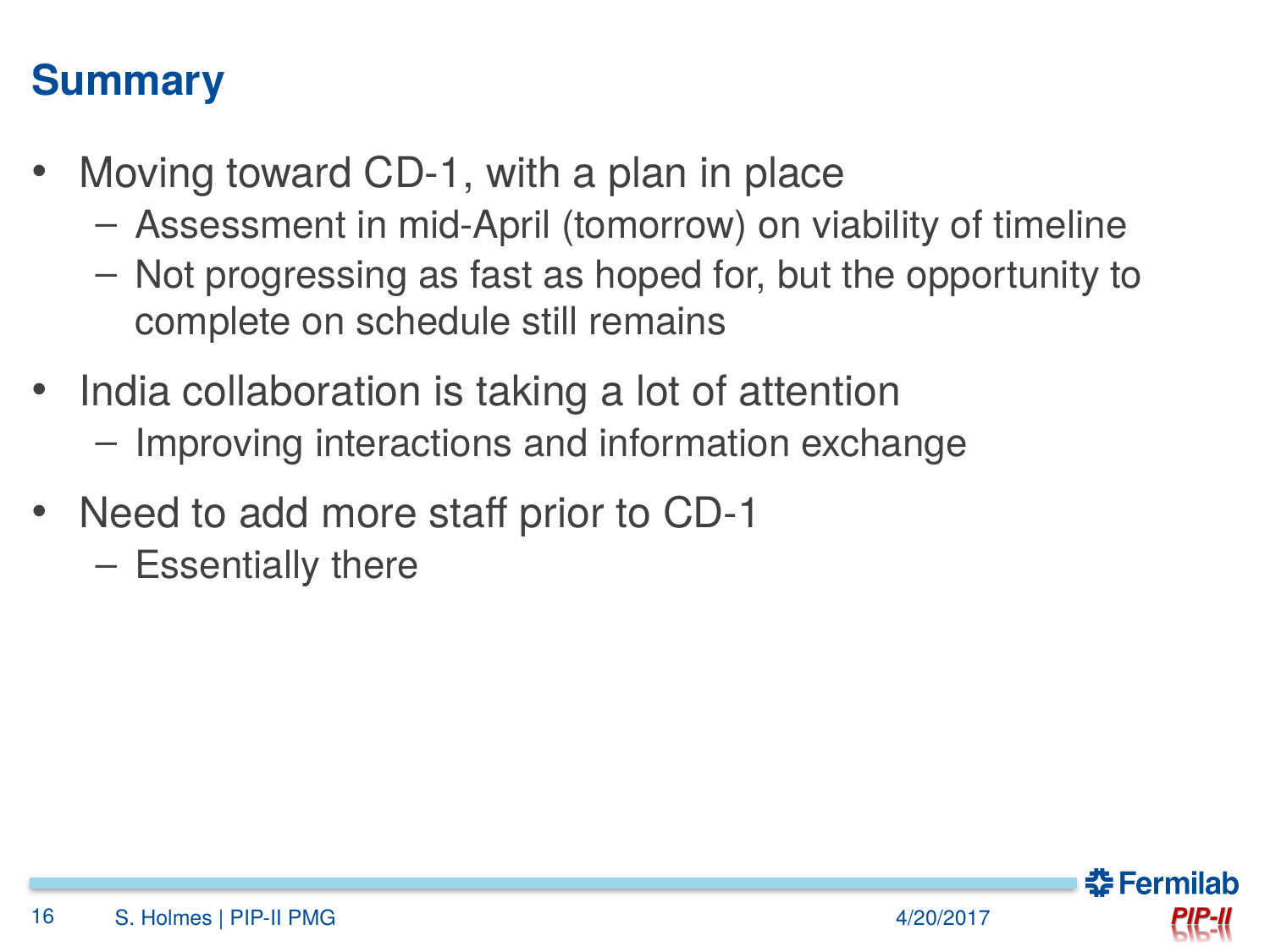

# Summary
Moving toward CD-1, with a plan in place
Assessment in mid-April (tomorrow) on viability of timeline
Not progressing as fast as hoped for, but the opportunity to complete on schedule still remains
India collaboration is taking a lot of attention
Improving interactions and information exchange
Need to add more staff prior to CD-1
Essentially there

16
S. Holmes | PIP-II PMG
4/20/2017